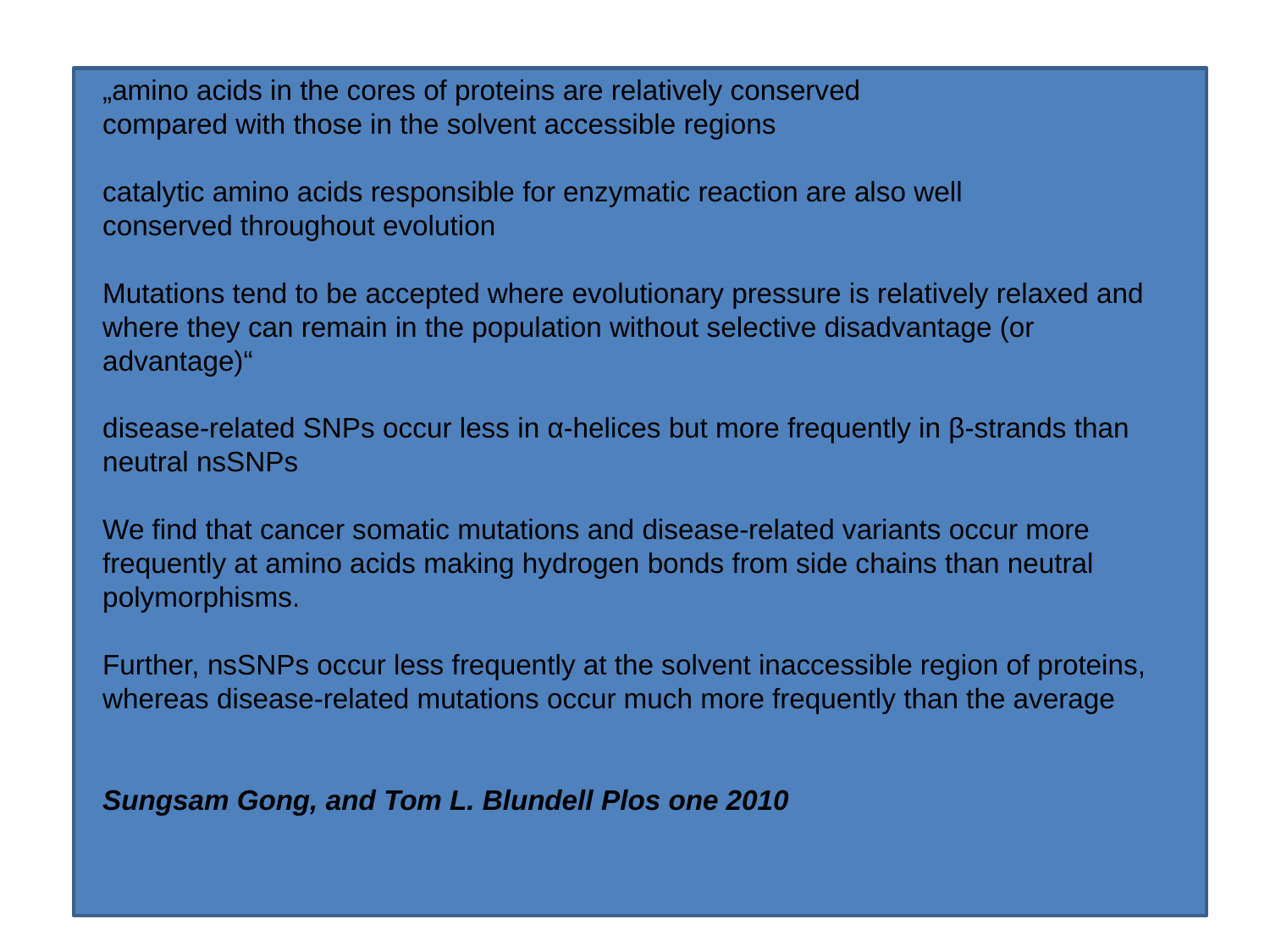

„amino acids in the cores of proteins are relatively conserved
compared with those in the solvent accessible regions

catalytic amino acids responsible for enzymatic reaction are also well
conserved throughout evolution

Mutations tend to be accepted where evolutionary pressure is relatively relaxed and
where they can remain in the population without selective disadvantage (or advantage)“

disease-related SNPs occur less in α-helices but more frequently in β-strands than neutral nsSNPs

We find that cancer somatic mutations and disease-related variants occur more frequently at amino acids making hydrogen bonds from side chains than neutral polymorphisms.

Further, nsSNPs occur less frequently at the solvent inaccessible region of proteins, whereas disease-related mutations occur much more frequently than the average

Sungsam Gong, and Tom L. Blundell Plos one 2010